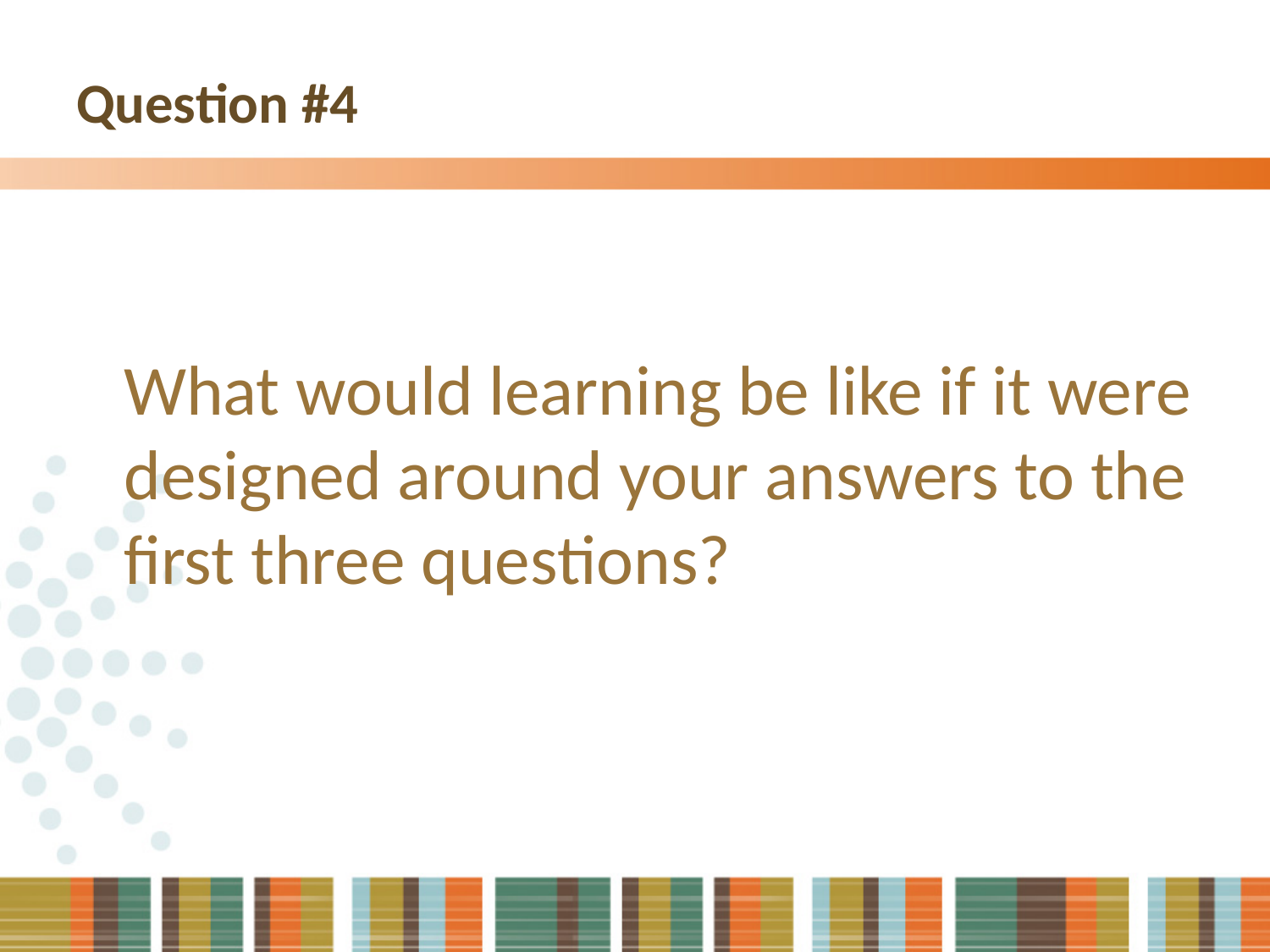

# Question #4
	What would learning be like if it were designed around your answers to the first three questions?